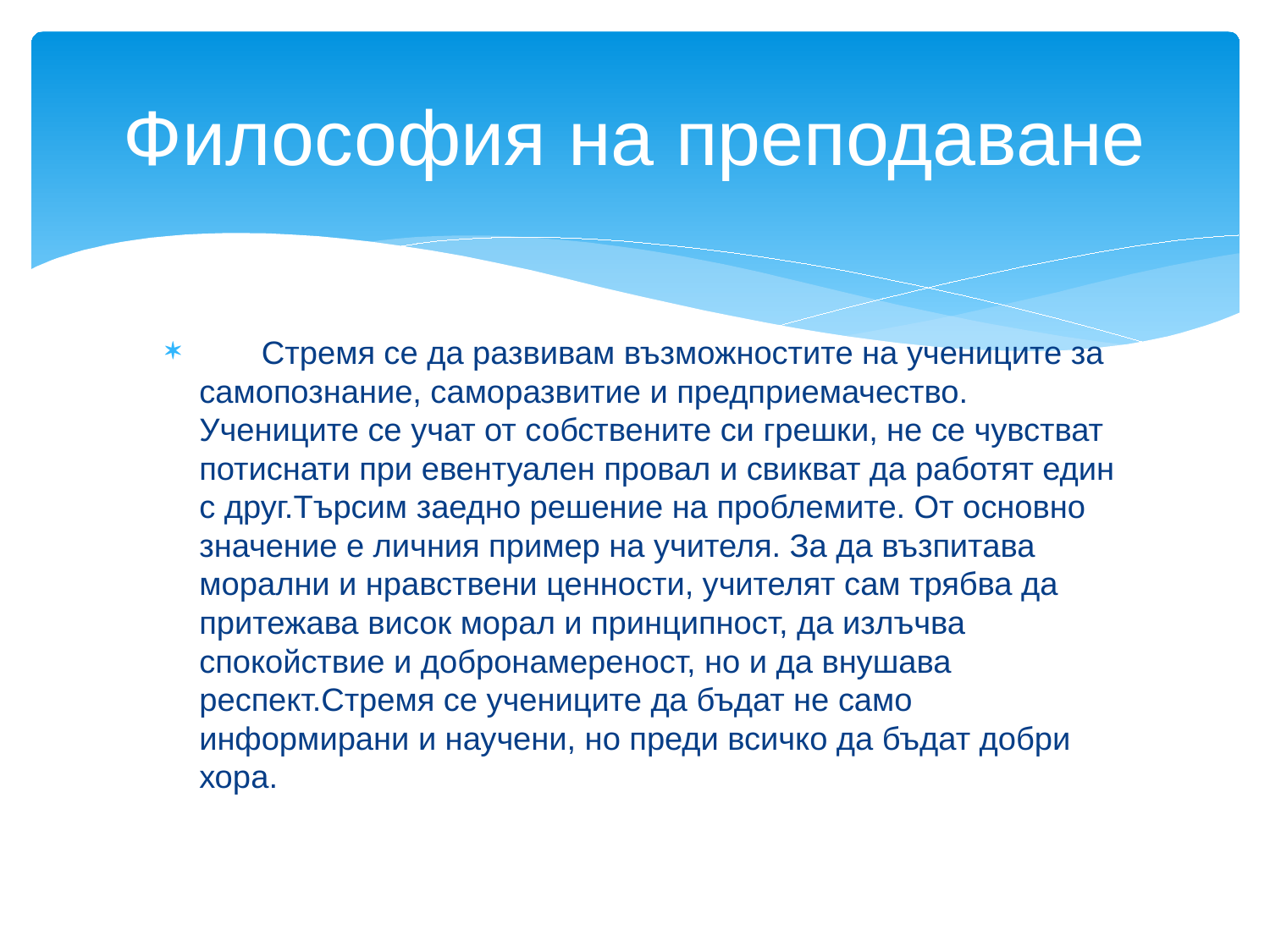

# Философия на преподаване
       Стремя се да развивам възможностите на учениците за самопознание, саморазвитие и предприемачество. Учениците се учат от собствените си грешки, не се чувстват потиснати при евентуален провал и свикват да работят един с друг.Търсим заедно решение на проблемите. От основно значение е личния пример на учителя. За да възпитава морални и нравствени ценности, учителят сам трябва да притежава висок морал и принципност, да излъчва спокойствие и добронамереност, но и да внушава респект.Стремя се учениците да бъдат не само информирани и научени, но преди всичко да бъдат добри хора.